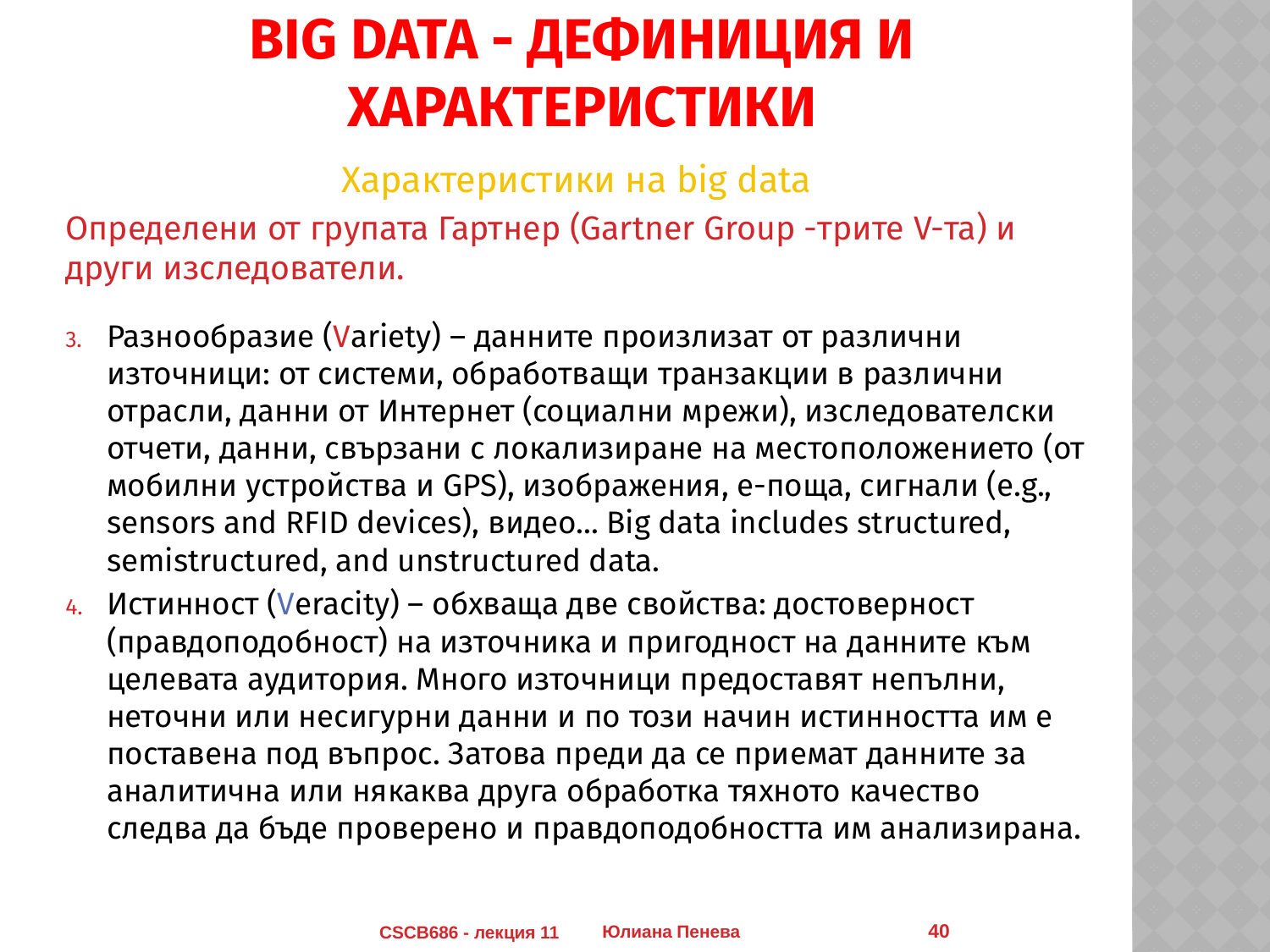

# BIG DATA - дефиниция и характеристики
Характеристики на big data
Определени от групата Гартнер (Gartner Group -трите V-та) и други изследователи.

Разнообразие (Variety) – данните произлизат от различни източници: от системи, обработващи транзакции в различни отрасли, данни от Интернет (социални мрежи), изследователски отчети, данни, свързани с локализиране на местоположението (от мобилни устройства и GPS), изображения, е-поща, сигнали (e.g., sensors and RFID devices), видео... Big data includes structured, semistructured, and unstructured data.
Истинност (Veracity) – обхваща две свойства: достоверност (правдоподобност) на източника и пригодност на данните към целевата аудитория. Много източници предоставят непълни, неточни или несигурни данни и по този начин истинността им е поставена под въпрос. Затова преди да се приемат данните за аналитична или някаква друга обработка тяхното качество следва да бъде проверено и правдоподобността им анализирана.

40
CSCB686 - лекция 11
Юлиана Пенева